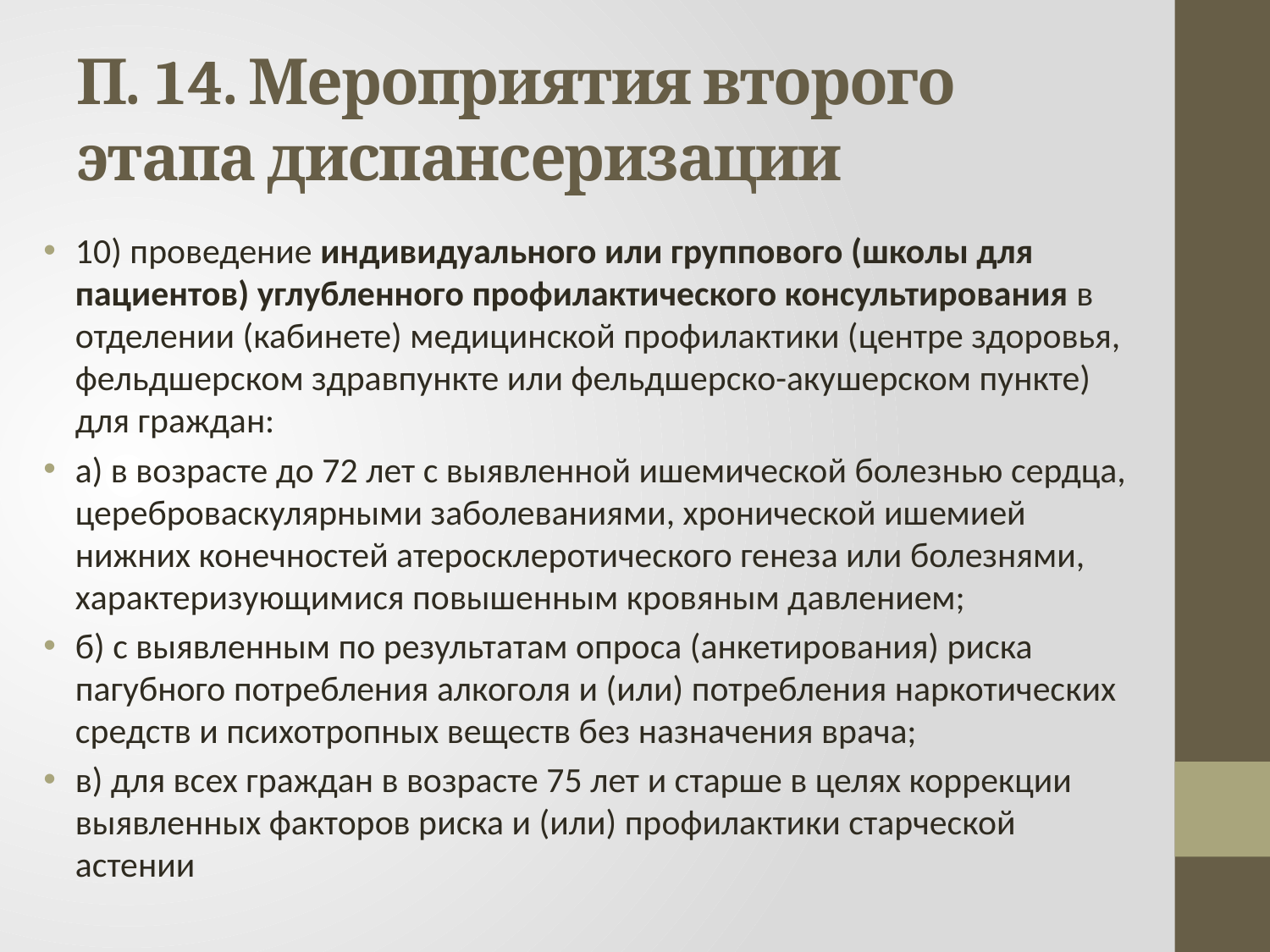

# П. 14. Мероприятия второго этапа диспансеризации
10) проведение индивидуального или группового (школы для пациентов) углубленного профилактического консультирования в отделении (кабинете) медицинской профилактики (центре здоровья, фельдшерском здравпункте или фельдшерско-акушерском пункте) для граждан:
а) в возрасте до 72 лет с выявленной ишемической болезнью сердца, цереброваскулярными заболеваниями, хронической ишемией нижних конечностей атеросклеротического генеза или болезнями, характеризующимися повышенным кровяным давлением;
б) с выявленным по результатам опроса (анкетирования) риска пагубного потребления алкоголя и (или) потребления наркотических средств и психотропных веществ без назначения врача;
в) для всех граждан в возрасте 75 лет и старше в целях коррекции выявленных факторов риска и (или) профилактики старческой астении